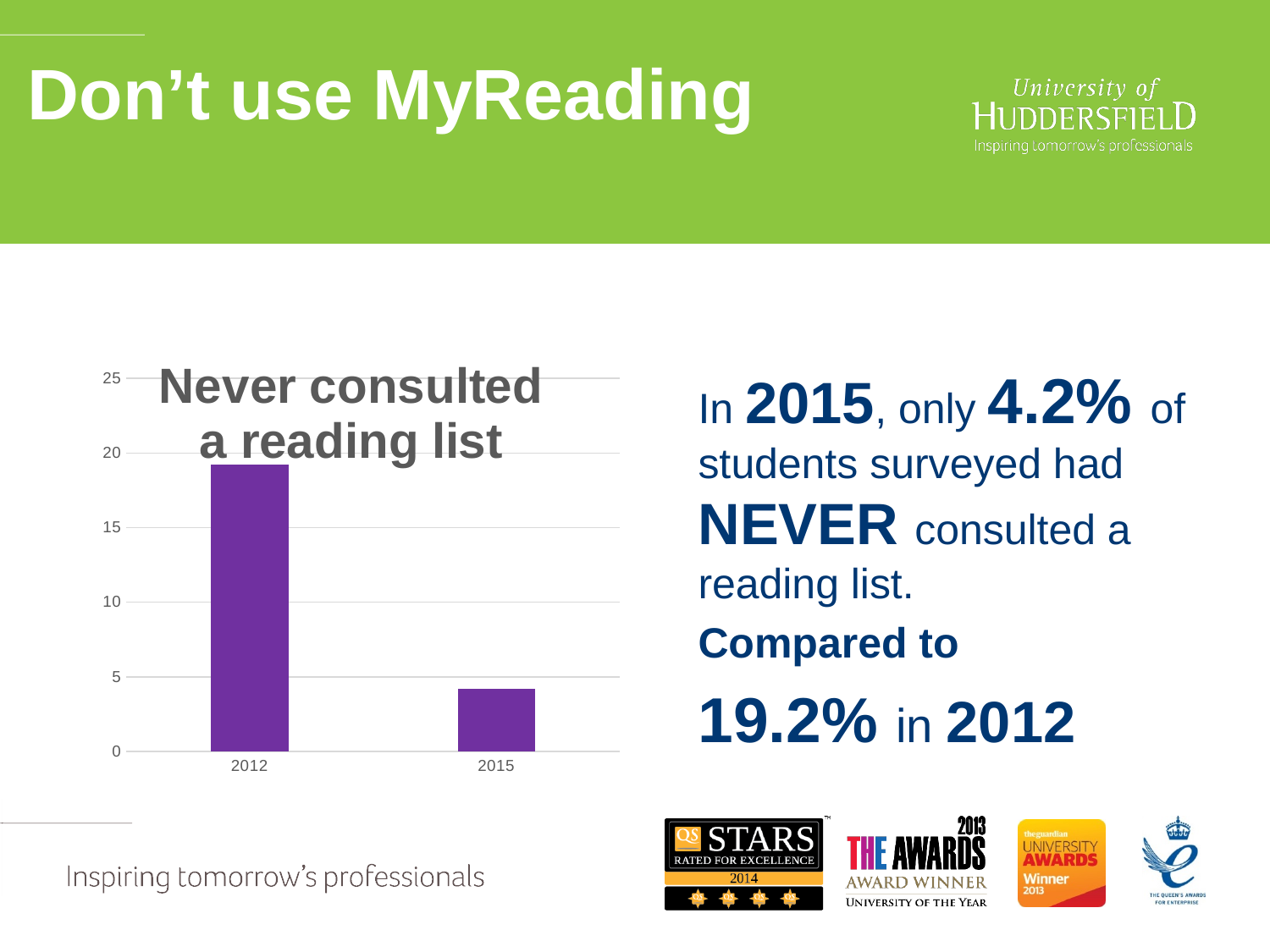

# Don’t use MyReading

### Chart: Never consulted a reading list

| Category |  |
|---|---|
| 2012 | 19.2 |
| 2015 | 4.2 |
In 2015, only 4.2% of students surveyed had NEVER consulted a reading list.
Compared to
19.2% in 2012